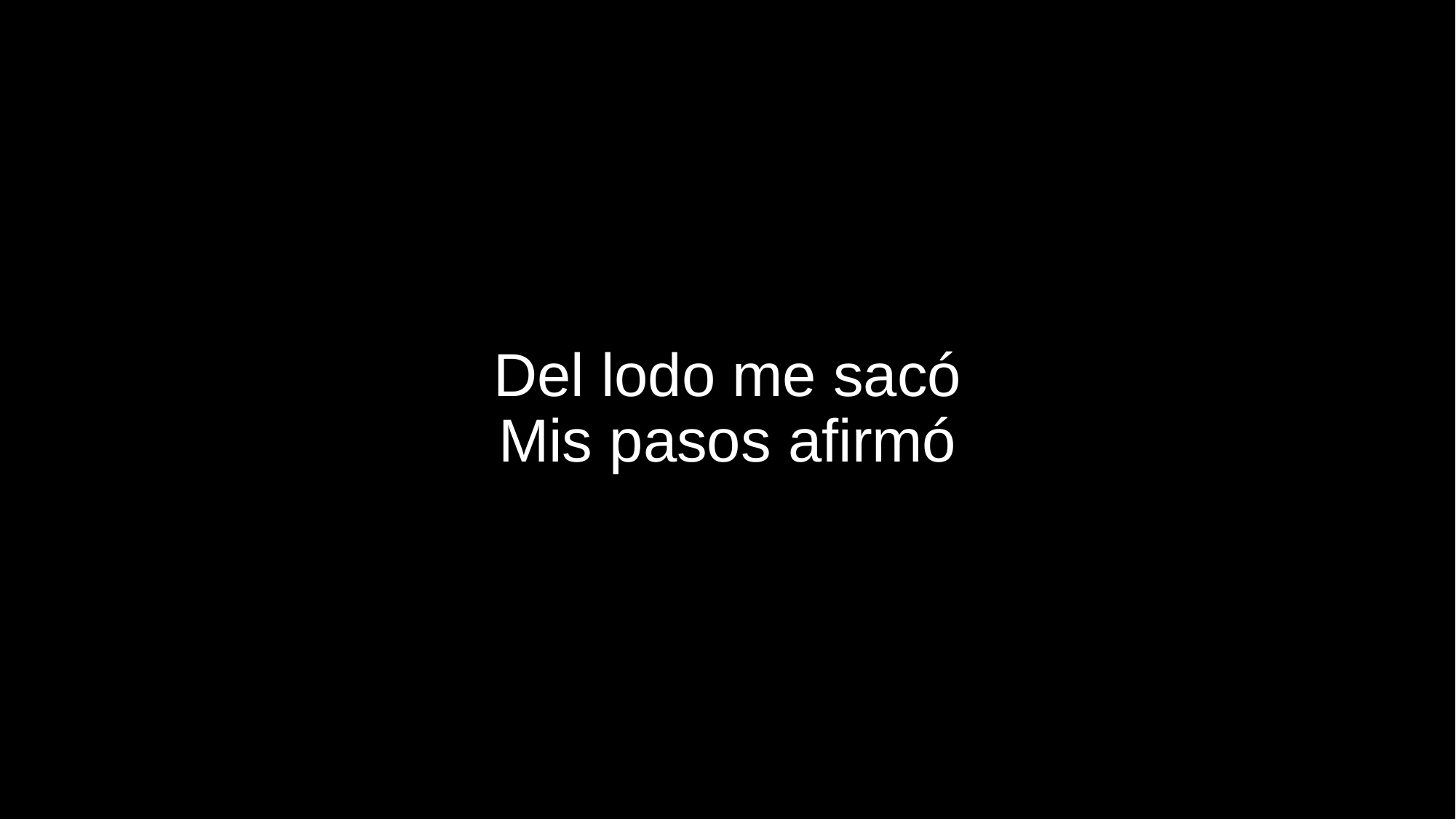

# Del lodo me sacó Mis pasos afirmó